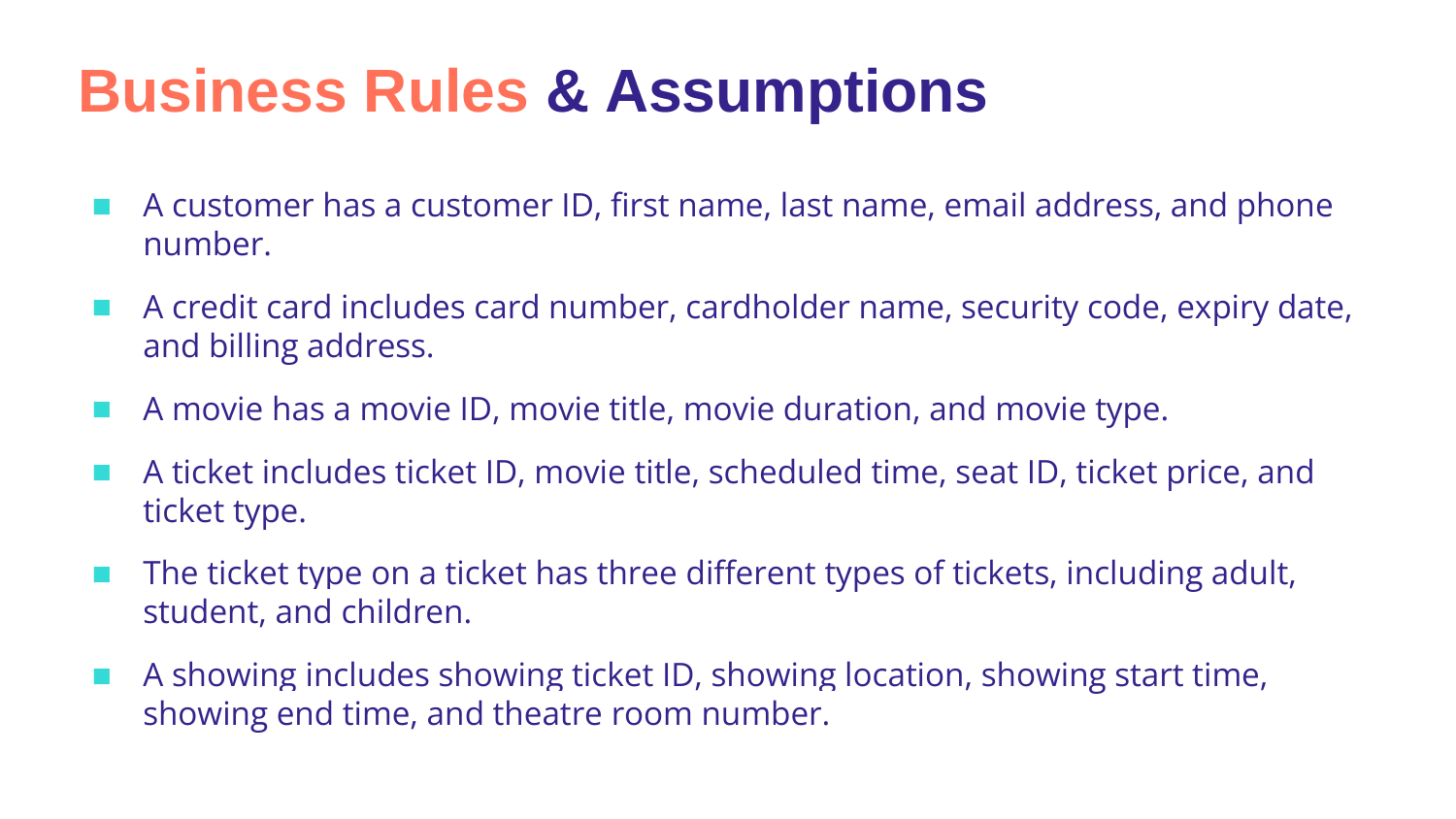

# Business Rules & Assumptions
A customer has a customer ID, first name, last name, email address, and phone number.

A credit card includes card number, cardholder name, security code, expiry date, and billing address.

A movie has a movie ID, movie title, movie duration, and movie type.

A ticket includes ticket ID, movie title, scheduled time, seat ID, ticket price, and ticket type.

The ticket type on a ticket has three different types of tickets, including adult, student, and children.

A showing includes showing ticket ID, showing location, showing start time, showing end time, and theatre room number.